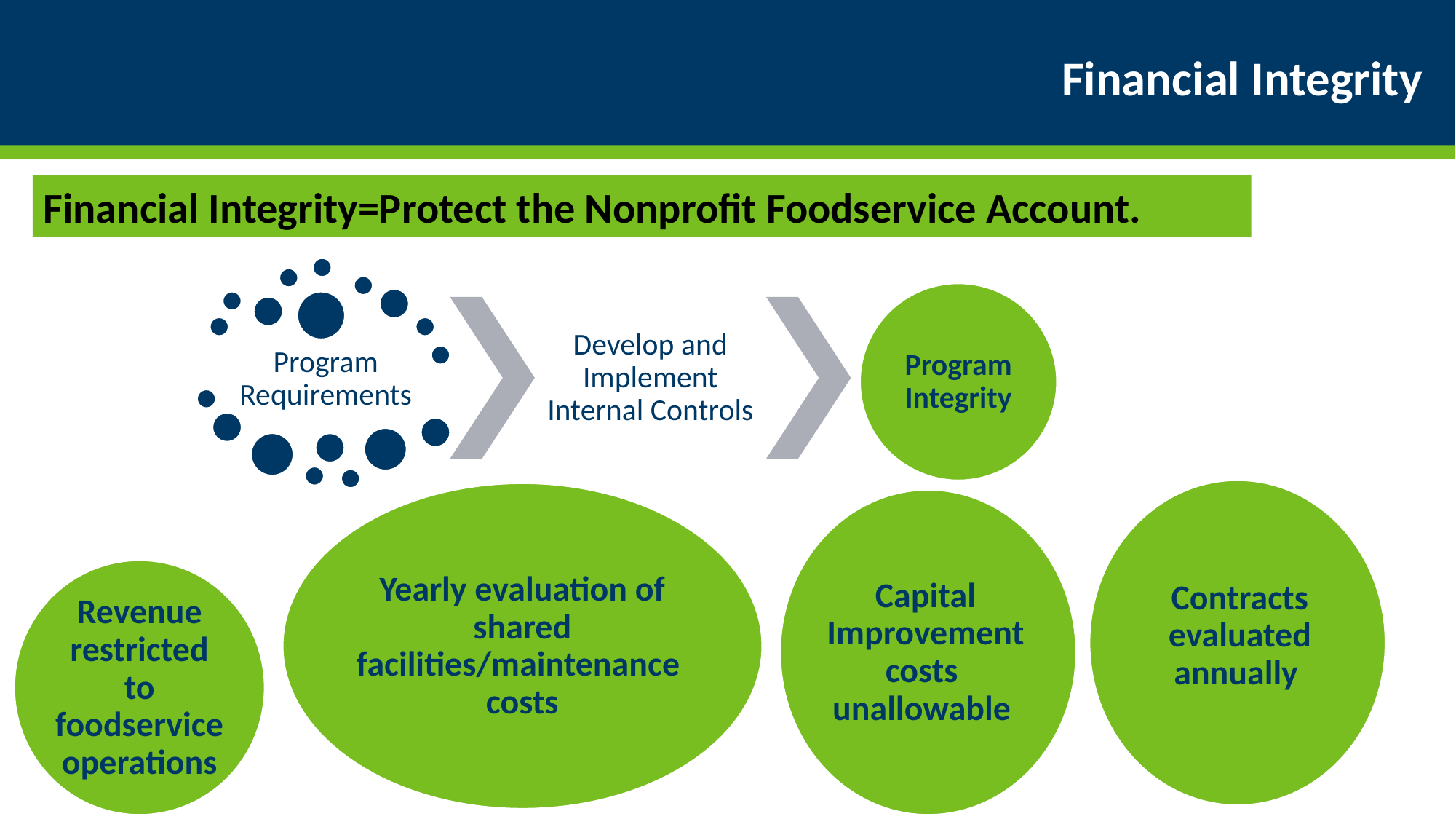

# Financial Integrity
Financial Integrity=Protect the Nonprofit Foodservice Account.
Program Requirements
Develop and Implement Internal Controls
Program Integrity

Contracts evaluated annually

Yearly evaluation of shared facilities/maintenance  costs

Capital Improvement costs  unallowable

Revenue restricted to foodservice operations